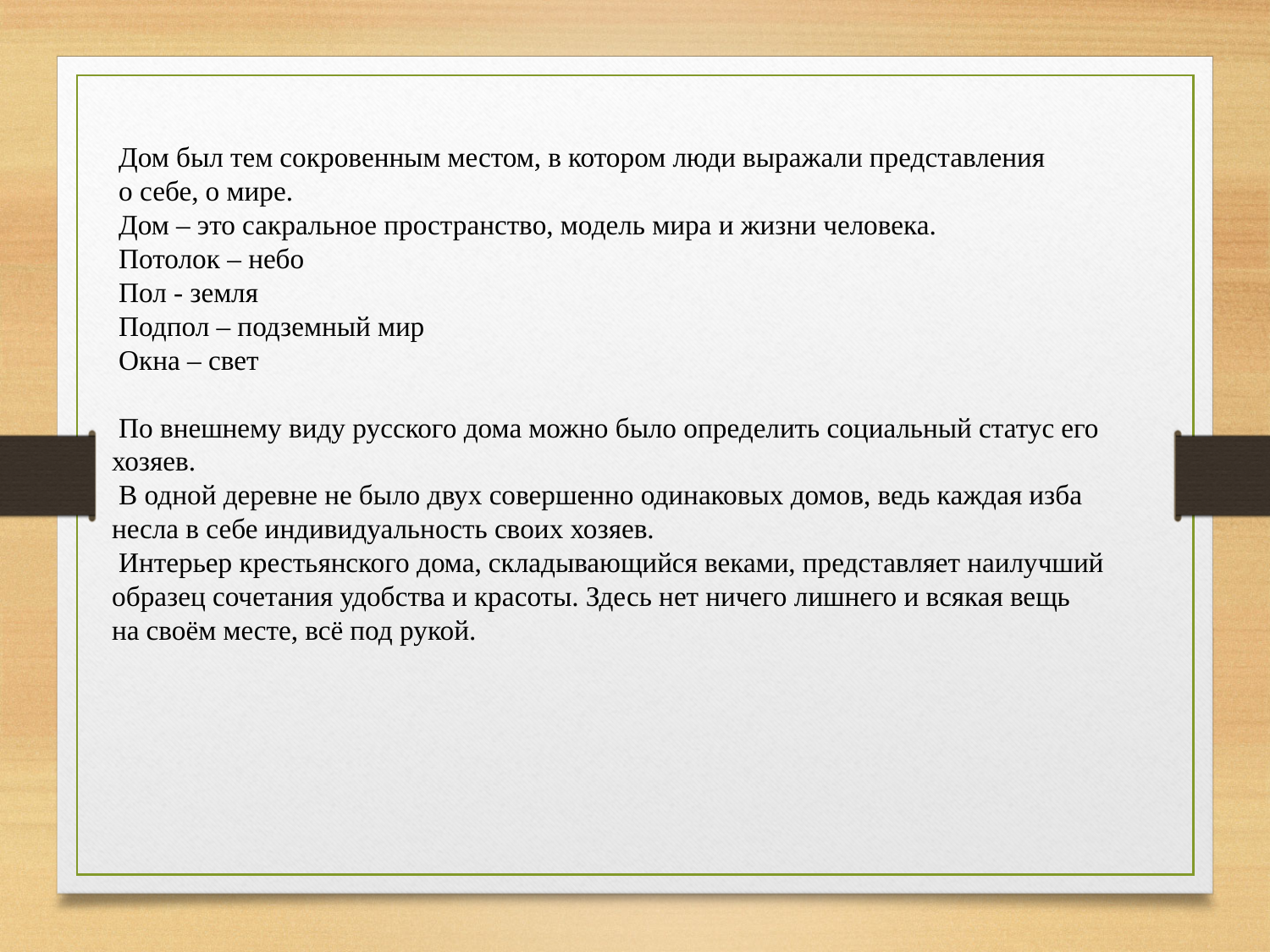

Дом был тем сокровенным местом, в котором люди выражали представления
  о себе, о мире.
  Дом – это сакральное пространство, модель мира и жизни человека.
  Потолок – небо
  Пол - земля
  Подпол – подземный мир
  Окна – свет

  По внешнему виду русского дома можно было определить социальный статус его
 хозяев.
  В одной деревне не было двух совершенно одинаковых домов, ведь каждая изба
 несла в себе индивидуальность своих хозяев.
  Интерьер крестьянского дома, складывающийся веками, представляет наилучший
 образец сочетания удобства и красоты. Здесь нет ничего лишнего и всякая вещь
 на своём месте, всё под рукой.